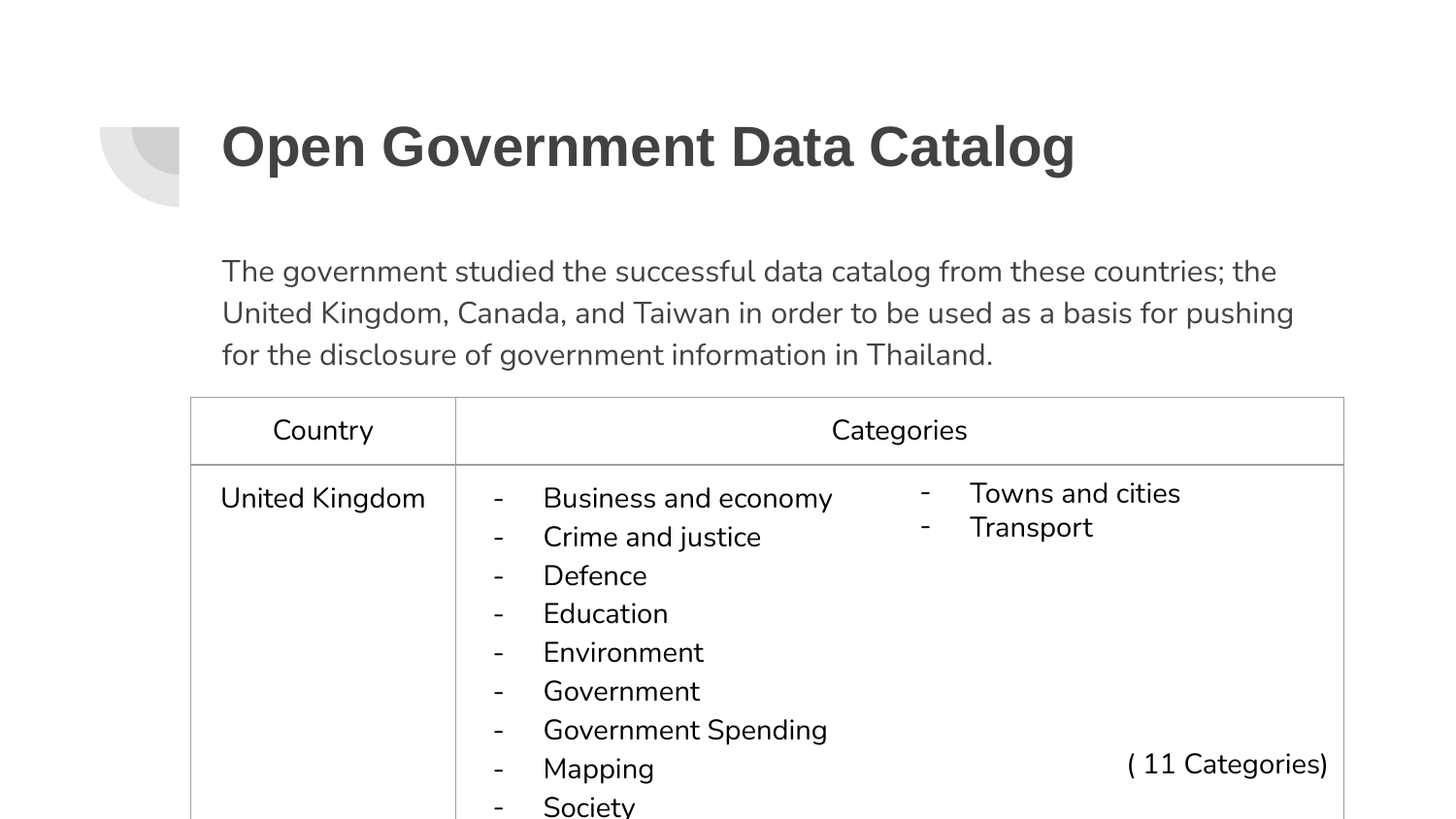

# Open Government Data Catalog
The government studied the successful data catalog from these countries; the United Kingdom, Canada, and Taiwan in order to be used as a basis for pushing for the disclosure of government information in Thailand.

| Country | Categories |
| --- | --- |
| United Kingdom | Business and economy Crime and justice Defence Education Environment Government Government Spending Mapping Society |
Towns and cities
Transport
( 11 Categories)